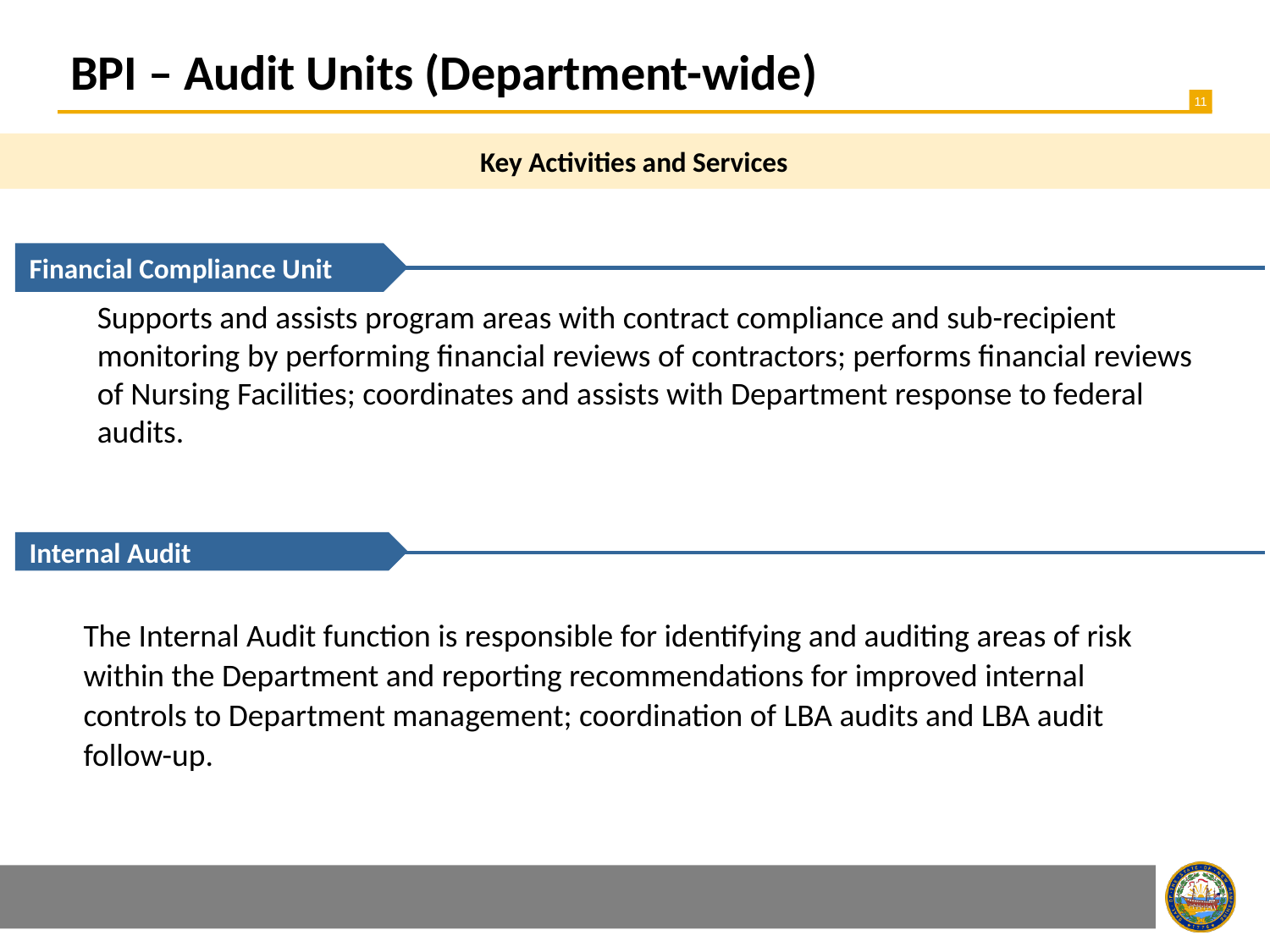

# BPI – Audit Units (Department-wide)
Key Activities and Services
Financial Compliance Unit
Supports and assists program areas with contract compliance and sub-recipient monitoring by performing financial reviews of contractors; performs financial reviews of Nursing Facilities; coordinates and assists with Department response to federal audits.
Internal Audit
The Internal Audit function is responsible for identifying and auditing areas of risk within the Department and reporting recommendations for improved internal controls to Department management; coordination of LBA audits and LBA audit follow-up.